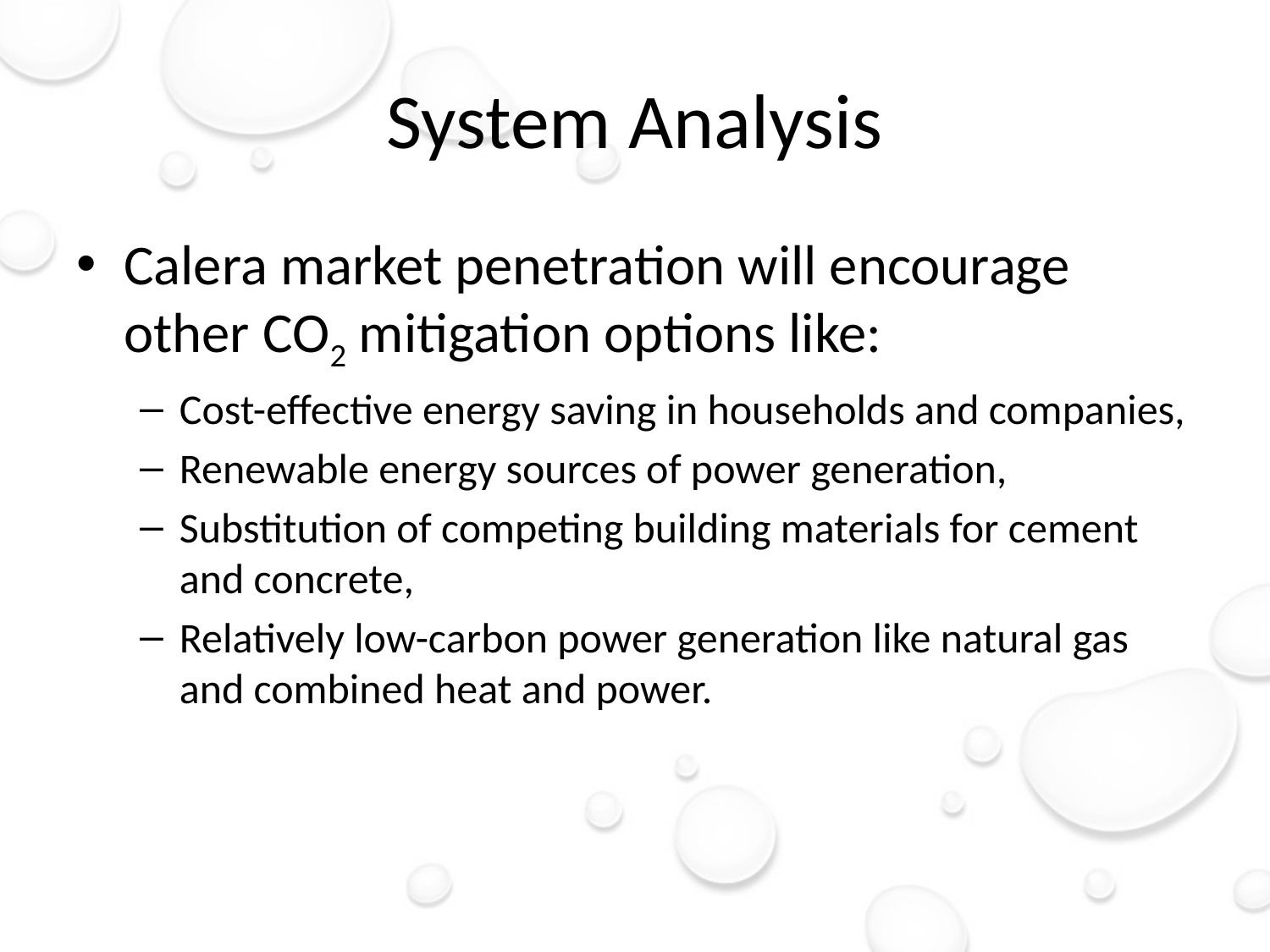

# System Analysis
Calera market penetration will encourage other CO2 mitigation options like:
Cost-effective energy saving in households and companies,
Renewable energy sources of power generation,
Substitution of competing building materials for cement and concrete,
Relatively low-carbon power generation like natural gas and combined heat and power.